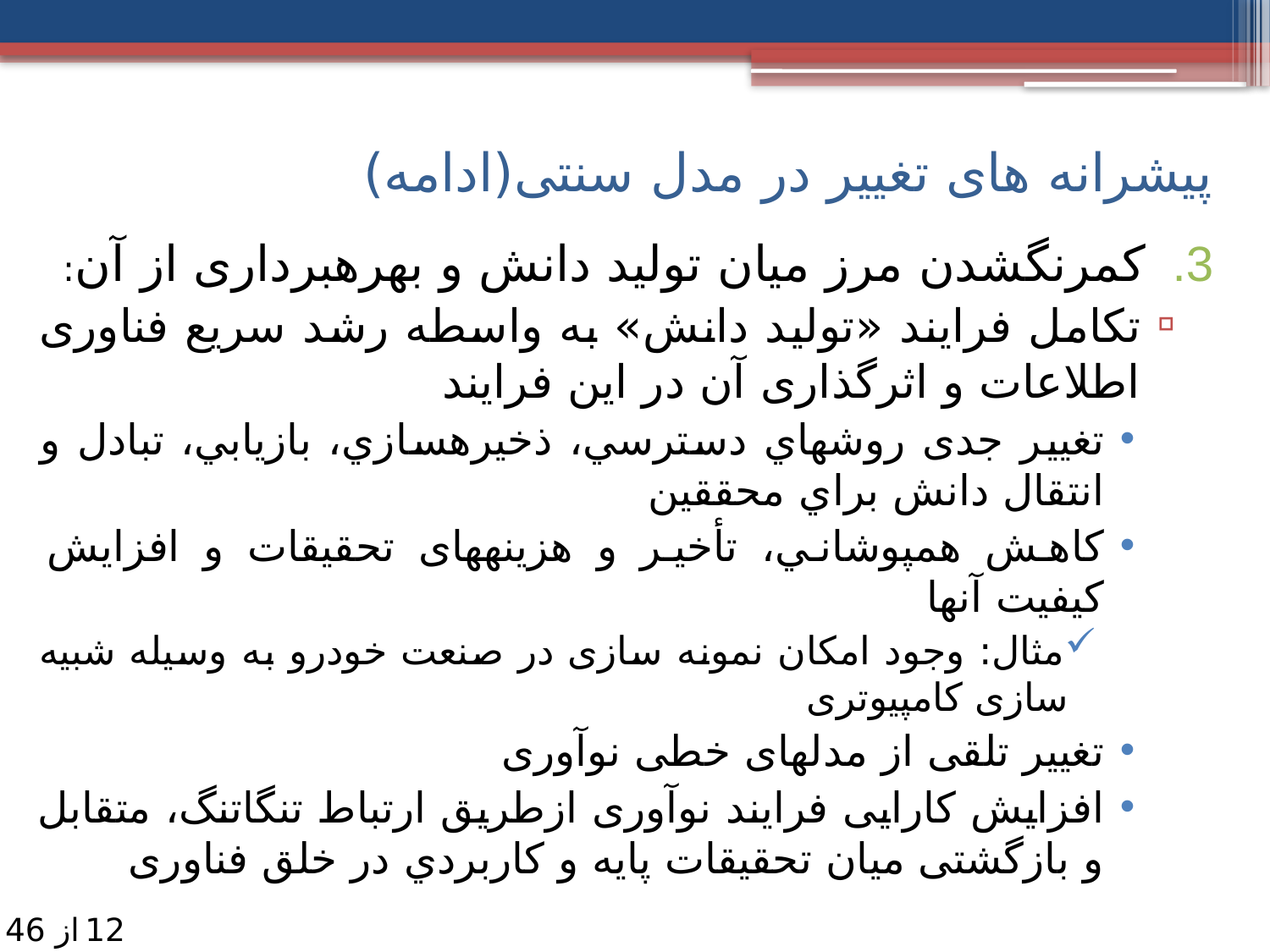

پیشرانه های تغییر در مدل سنتی(ادامه)
كمرنگ­شدن مرز ميان توليد دانش و بهره­برداری از آن:
تکامل فرایند «تولید دانش» به واسطه رشد سریع فناوری اطلاعات و اثرگذاری آن در این فرایند
تغییر جدی روش­هاي دسترسي، ذخيره­سازي، بازيابي، تبادل و انتقال دانش براي محققين
کاهش همپوشاني، تأخير و هزينه­های تحقیقات و افزایش كيفيت آنها
مثال: وجود امکان نمونه سازی در صنعت خودرو به وسیله شبیه سازی کامپیوتری
تغییر تلقی از مدل­های خطی نوآوری
افزایش کارایی فرایند نوآوری ازطریق ارتباط تنگاتنگ، متقابل و بازگشتی میان تحقيقات پايه و كاربردي در خلق فناوری
12
از 46